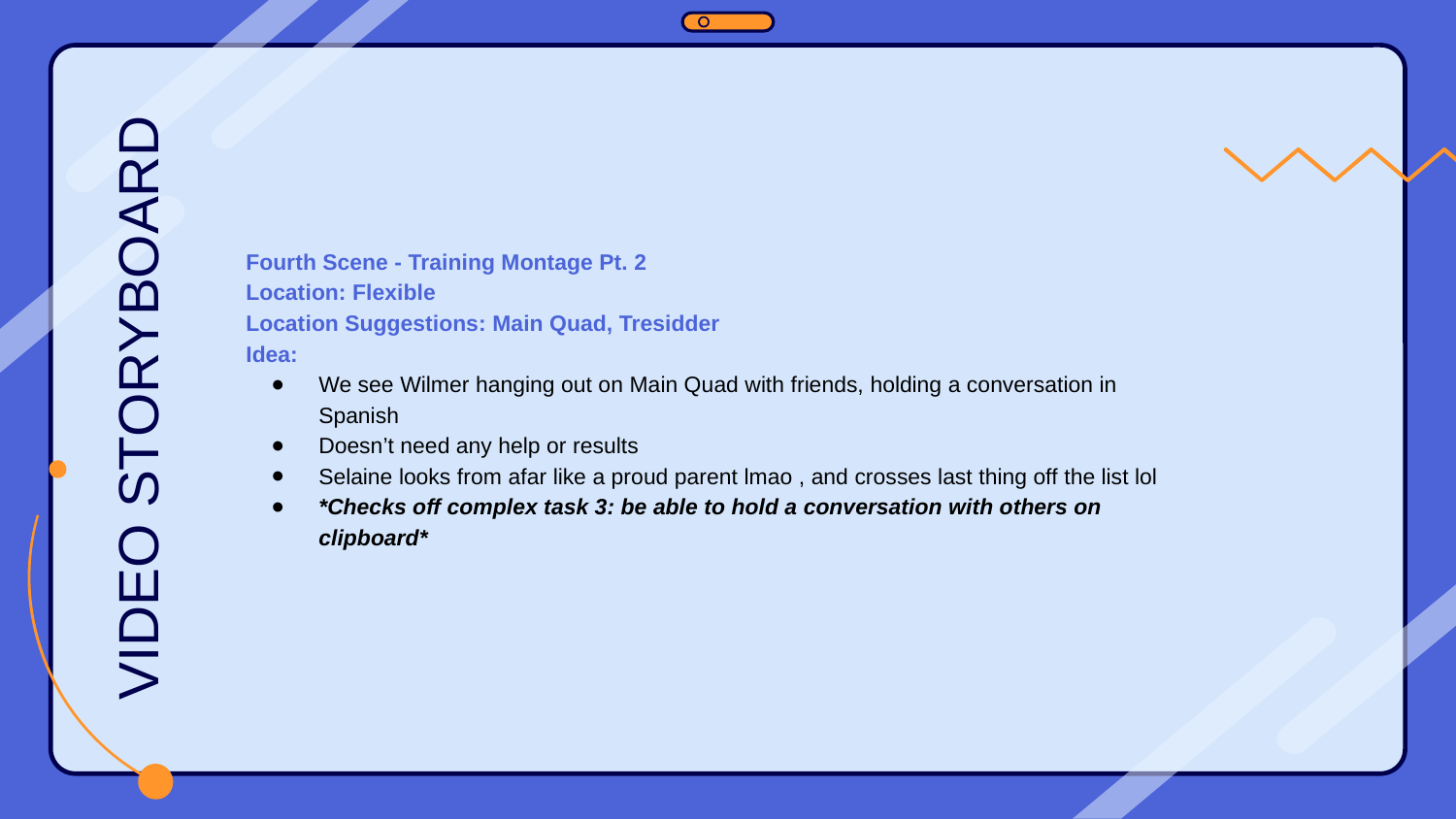

VIDEO STORYBOARD
Fourth Scene - Training Montage Pt. 2
Location: Flexible
Location Suggestions: Main Quad, Tresidder
Idea:
We see Wilmer hanging out on Main Quad with friends, holding a conversation in Spanish
Doesn’t need any help or results
Selaine looks from afar like a proud parent lmao , and crosses last thing off the list lol
*Checks off complex task 3: be able to hold a conversation with others on clipboard*